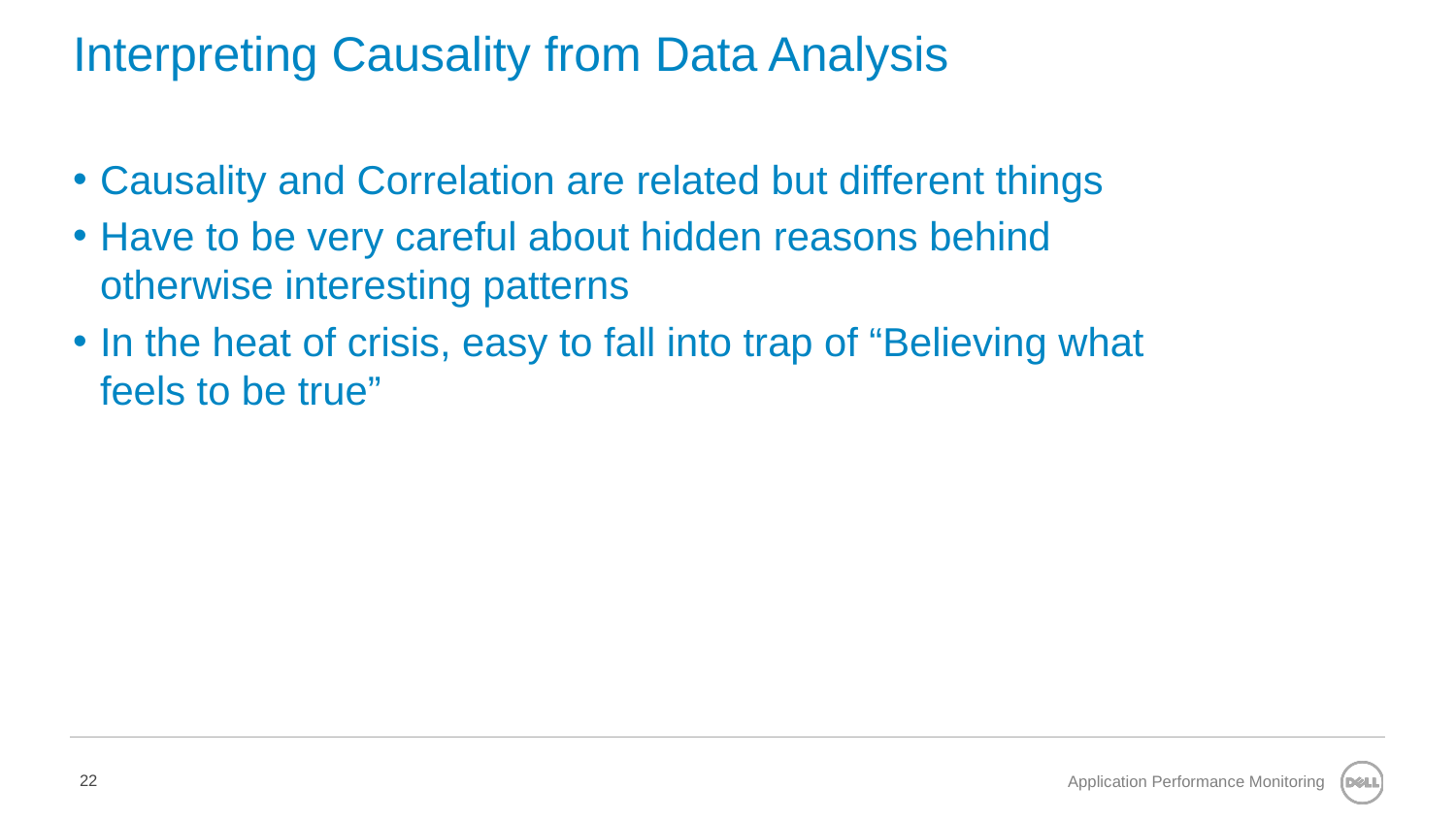

# Interpreting Causality from Data Analysis
Causality and Correlation are related but different things
Have to be very careful about hidden reasons behind otherwise interesting patterns
In the heat of crisis, easy to fall into trap of “Believing what feels to be true”

Application Performance Monitoring